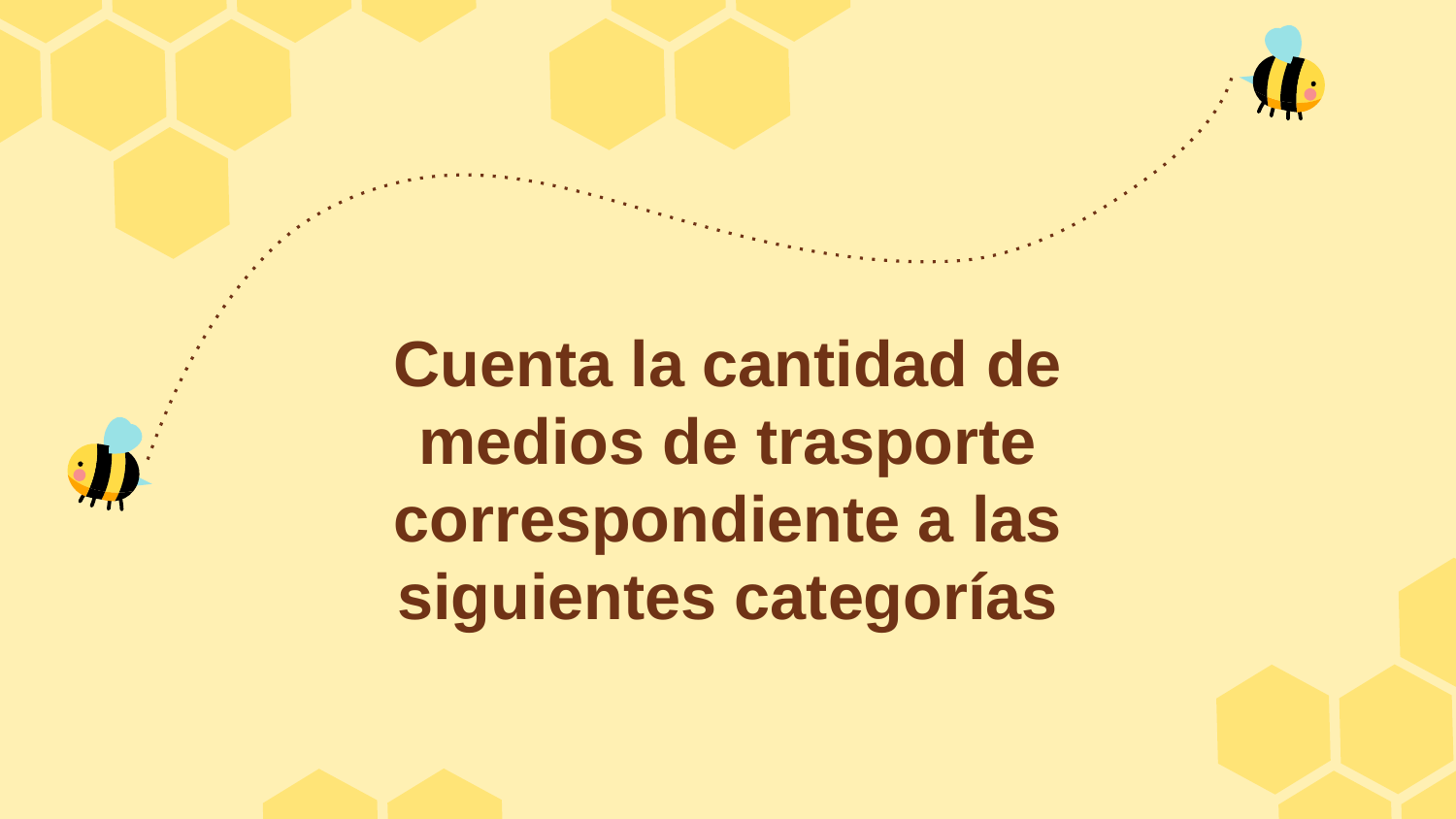

Cuenta la cantidad de medios de trasporte correspondiente a las siguientes categorías